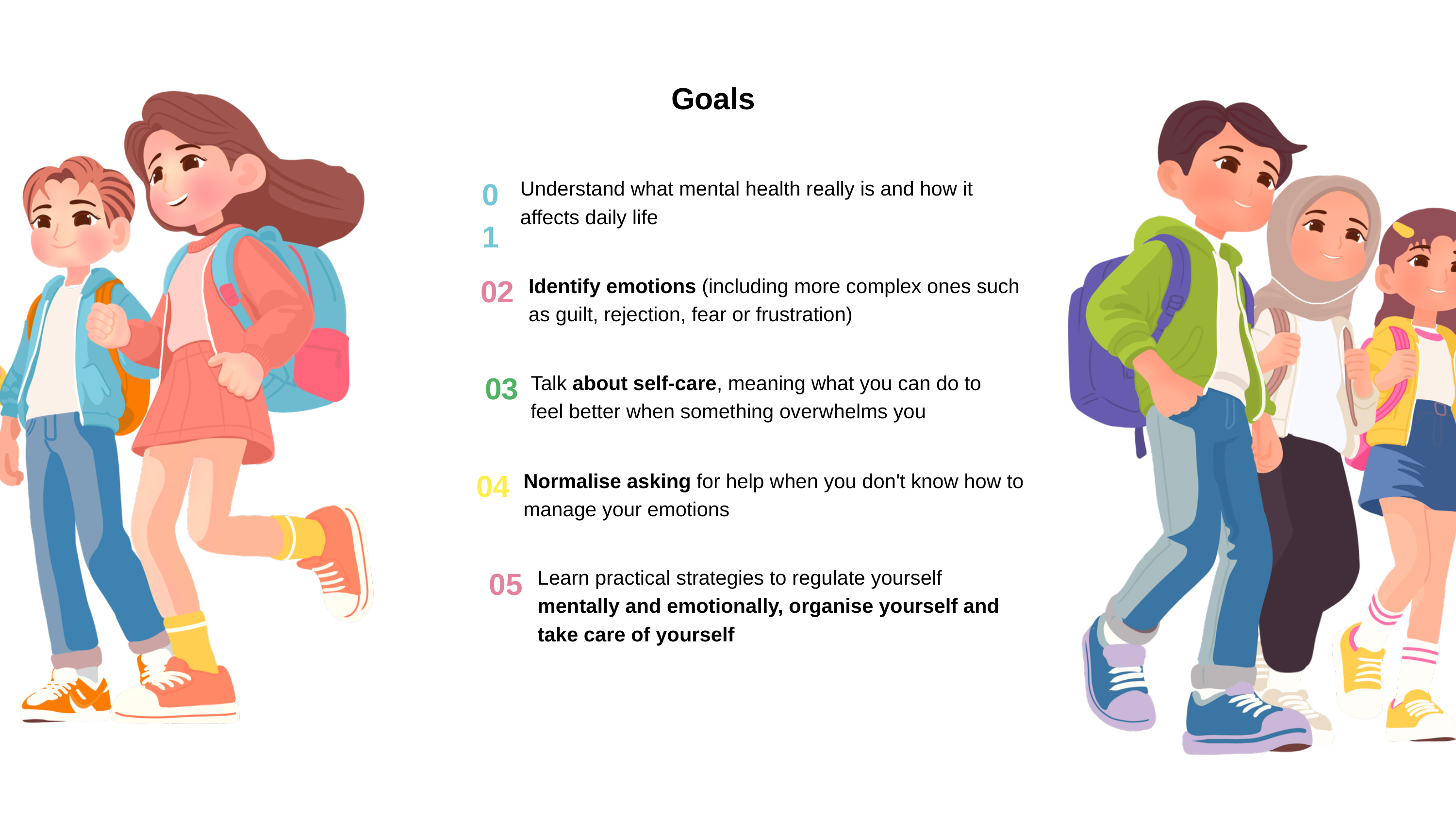

Goals

01
Understand what mental health really is and how it affects daily life
02
Identify emotions (including more complex ones such as guilt, rejection, fear or frustration)
03
Talk about self-care, meaning what you can do to feel better when something overwhelms you
04
Normalise asking for help when you don't know how to manage your emotions
05
Learn practical strategies to regulate yourself mentally and emotionally, organise yourself and take care of yourself